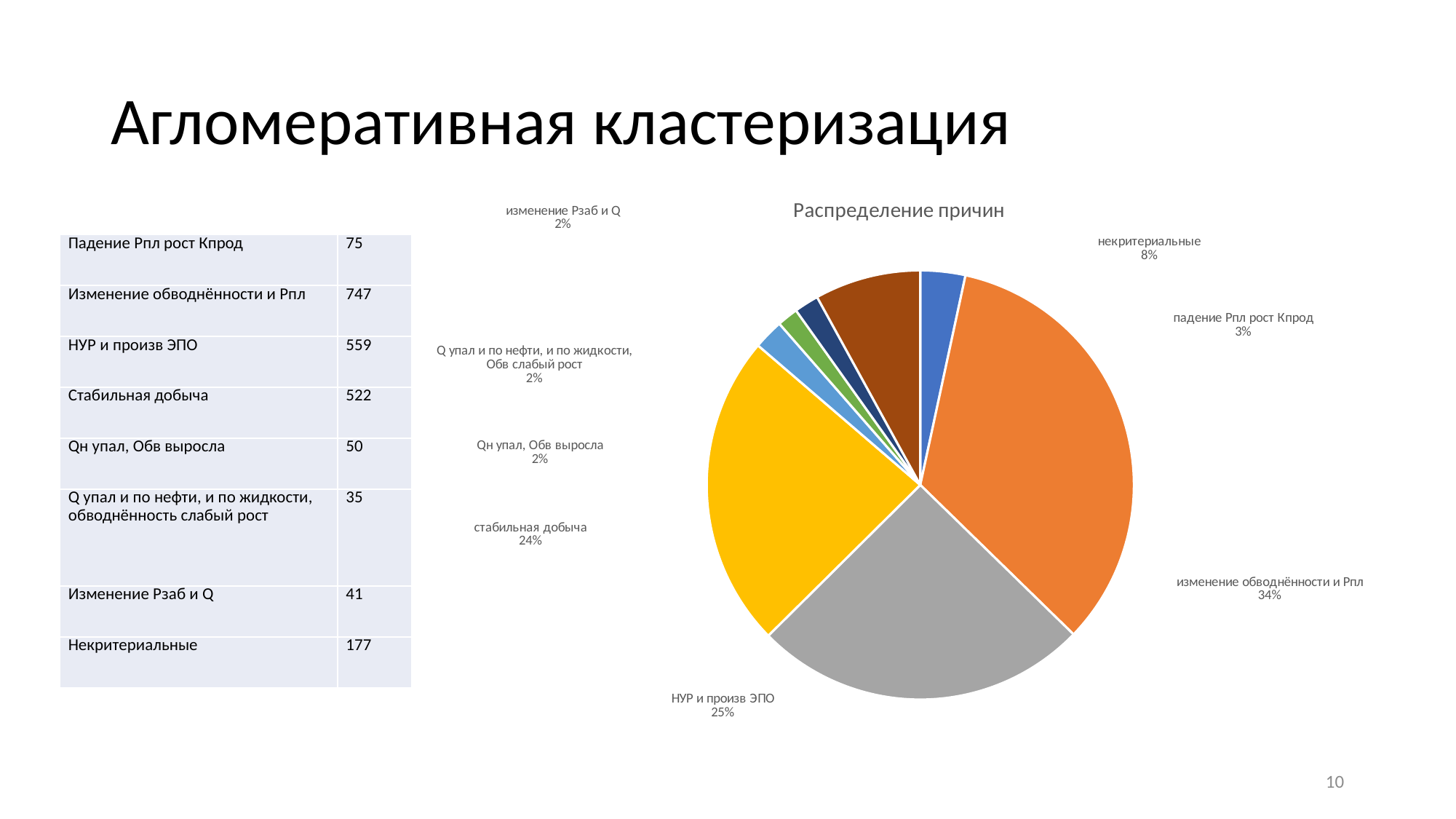

# Агломеративная кластеризация

### Chart: Распределение причин

| Category |  |
|---|---|
| падение Рпл рост Кпрод | 75.0 |
| изменение обводнённости и Рпл | 747.0 |
| НУР и произв ЭПО | 559.0 |
| стабильная добыча | 522.0 |
| Qн упал, Обв выросла | 50.0 |
| Q упал и по нефти, и по жидкости, Обв слабый рост | 35.0 |
| изменение Рзаб и Q | 41.0 |
| некритериальные | 177.0 |
| Падение Рпл рост Кпрод | 75 |
| --- | --- |
| Изменение обводнённости и Рпл | 747 |
| НУР и произв ЭПО | 559 |
| Стабильная добыча | 522 |
| Qн упал, Обв выросла | 50 |
| Q упал и по нефти, и по жидкости, обводнённость слабый рост | 35 |
| Изменение Рзаб и Q | 41 |
| Некритериальные | 177 |
10